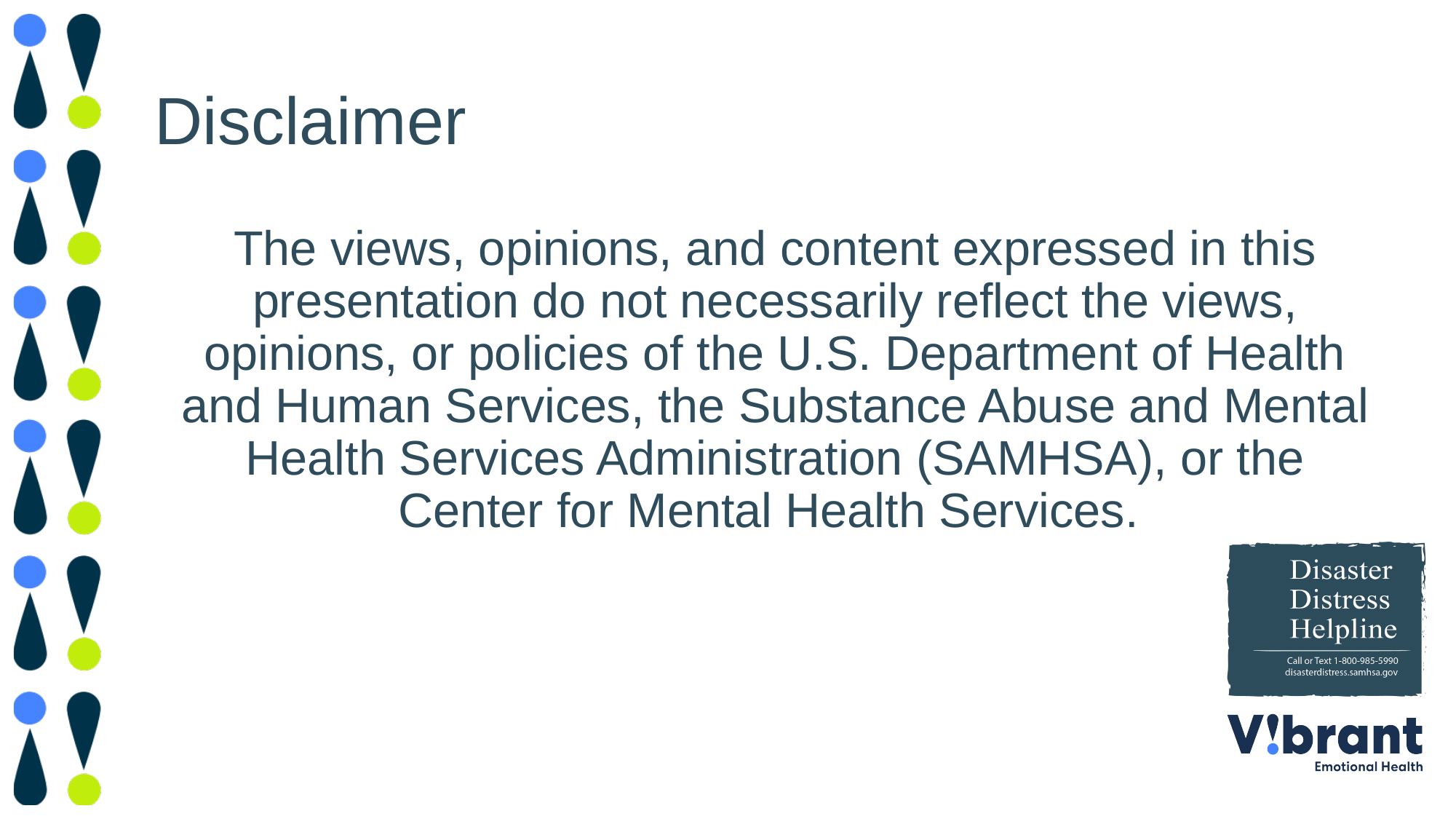

# Disclaimer
The views, opinions, and content expressed in this presentation do not necessarily reflect the views, opinions, or policies of the U.S. Department of Health and Human Services, the Substance Abuse and Mental Health Services Administration (SAMHSA), or the Center for Mental Health Services.